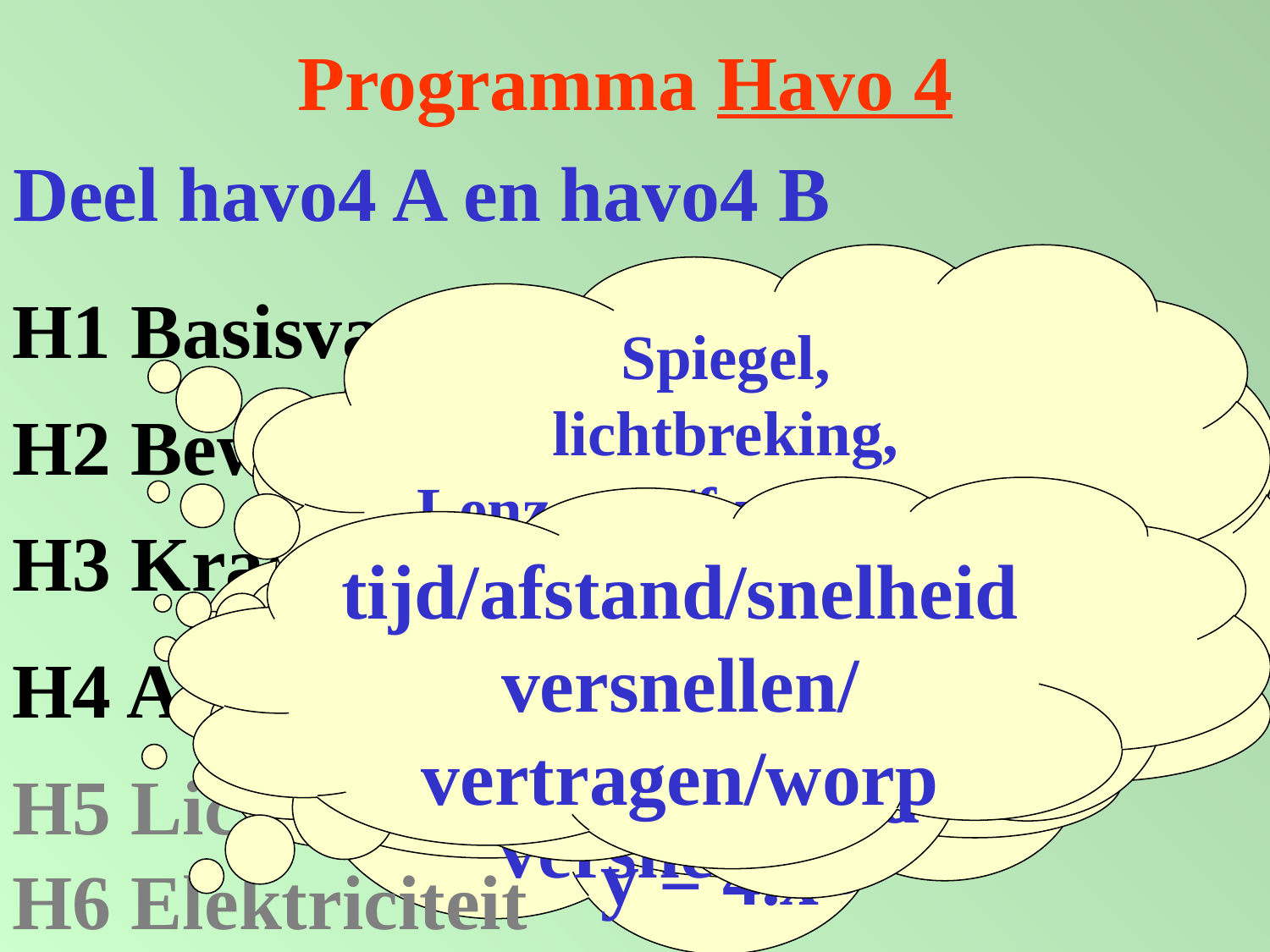

# Programma Havo 4
Deel havo4 A en havo4 B
Spiegel,
lichtbreking,
Lenzen, 1/f = 1/v + 1/b, N = b/v
Vermogen (W)
Arbeid/energie (J)
soorten energie
Wet van Ohm Serie en parallel
Energie en vermogen
Veiligheid
H1 Basisvaardigheden
Eenheden
Rekenen/ afronden
richtingscoëfficiënt
y = 2.x + 3
     y = 4.x2
H2 Beweging
tijd/afstand/snelheid
versnellen/vertragen/worp
H3 Krachten
wet van Newton
kracht en versnelling

H4 Arbeid en energie
H5 Licht en geluid
H6 Elektriciteit